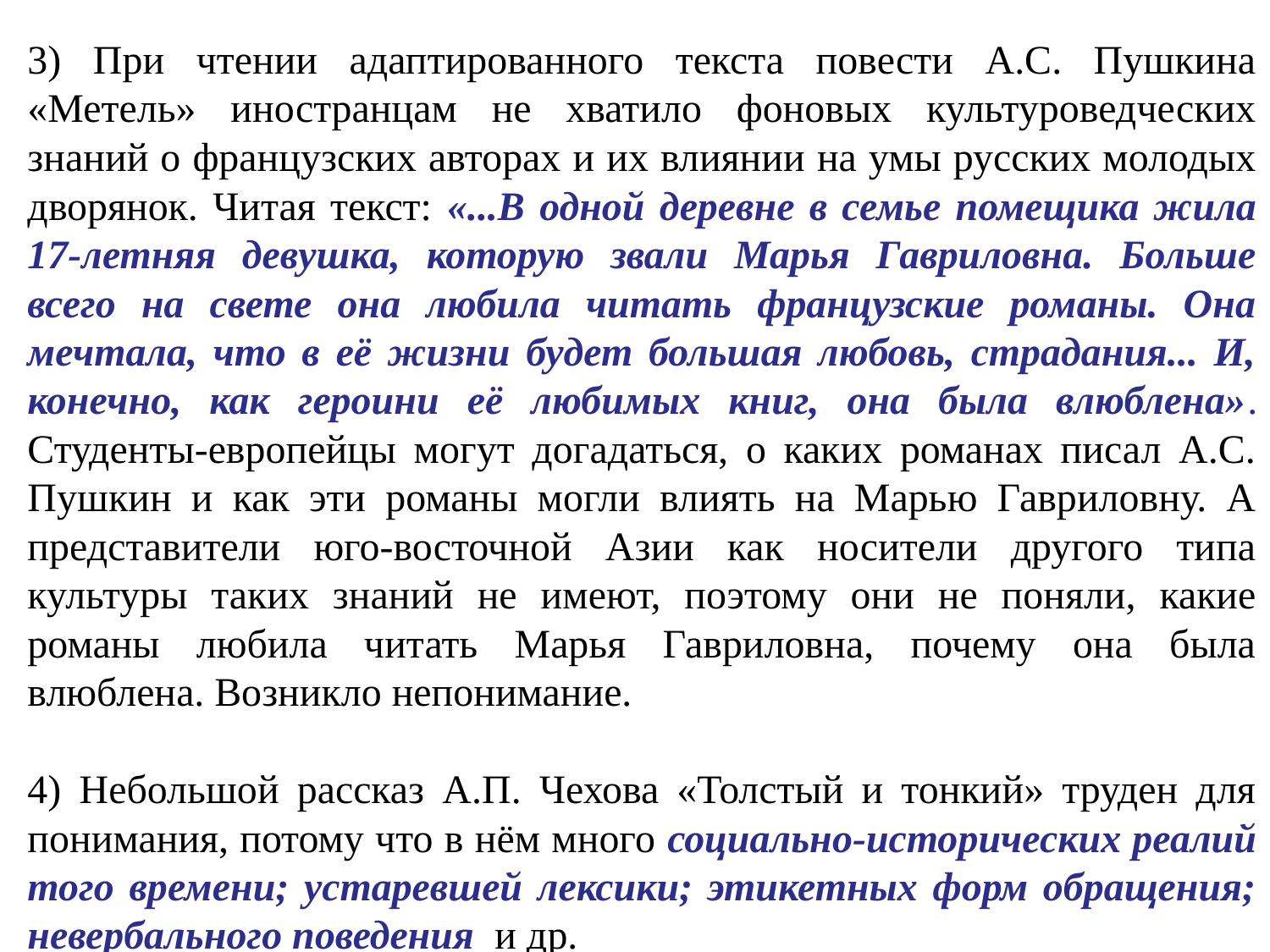

3) При чтении адаптированного текста повести А.С. Пушкина «Метель» иностранцам не хватило фоновых культуроведческих знаний о французских авторах и их влиянии на умы русских молодых дворянок. Читая текст: «...В одной деревне в семье помещика жила 17-летняя девушка, которую звали Марья Гавриловна. Больше всего на свете она любила читать французские романы. Она мечтала, что в её жизни будет большая любовь, страдания... И, конечно, как героини её любимых книг, она была влюблена». Студенты-европейцы могут догадаться, о каких романах писал А.С. Пушкин и как эти романы могли влиять на Марью Гавриловну. А представители юго-восточной Азии как носители другого типа культуры таких знаний не имеют, поэтому они не поняли, какие романы любила читать Марья Гавриловна, почему она была влюблена. Возникло непонимание.

4) Небольшой рассказ А.П. Чехова «Толстый и тонкий» труден для понимания, потому что в нём много социально-исторических реалий того времени; устаревшей лексики; этикетных форм обращения; невербального поведения  и др.